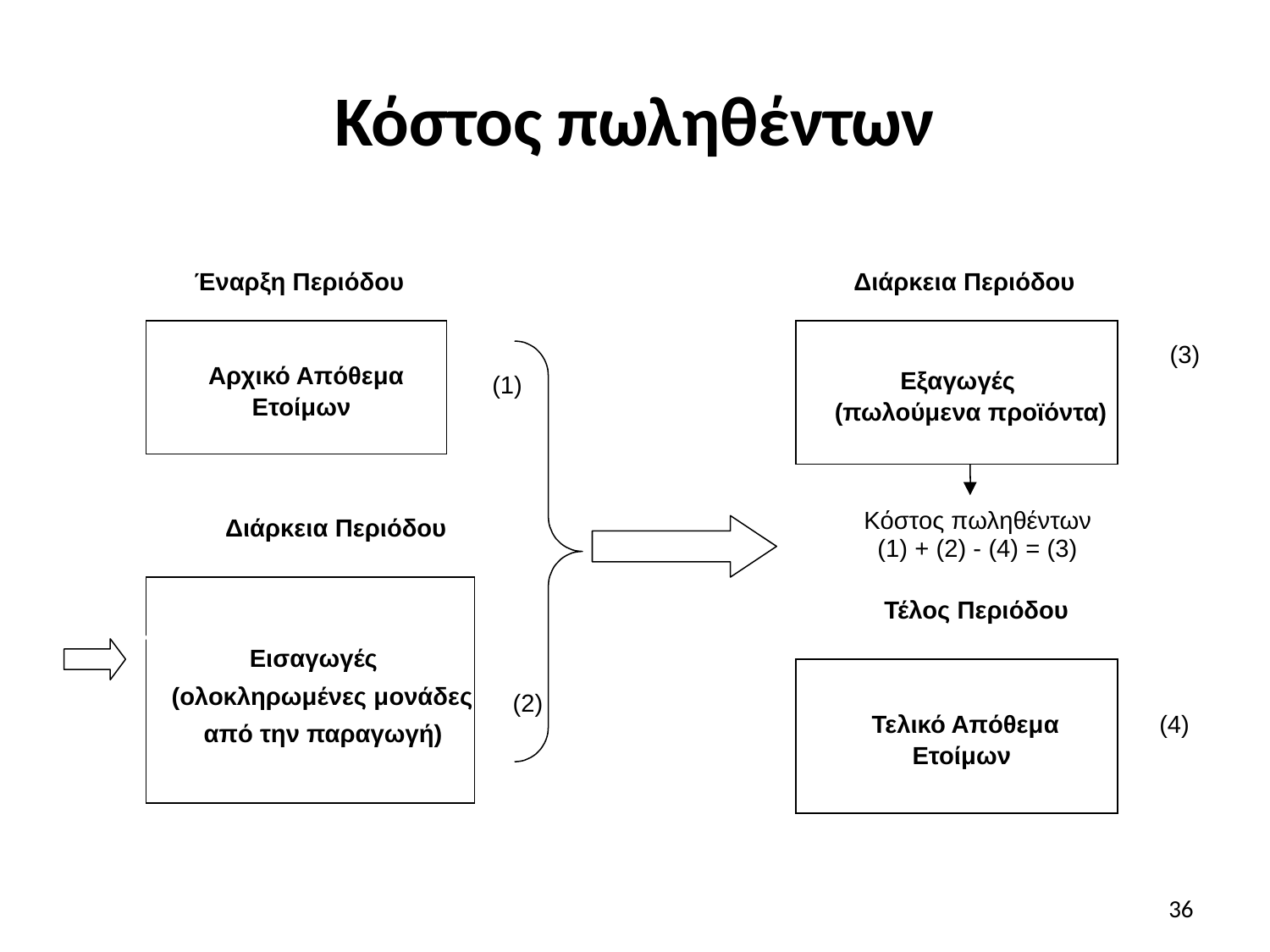

# Κόστος πωληθέντων

Έναρξη Περιόδου
Διάρκεια Περιόδου

(3)

Αρχικό Απόθεμα

Εξαγωγές
(1)
Ετοίμων
(πωλούμενα προϊόντα)

Κόστος πωληθέντων

Διάρκεια Περιόδου
(1) + (2) - (4) = (3)

Τέλος Περιόδου

Εισαγωγές

(ολοκληρωμένες μονάδες
(2)

(4)
Τελικό Απόθεμα
από την παραγωγή)
Ετοίμων
36